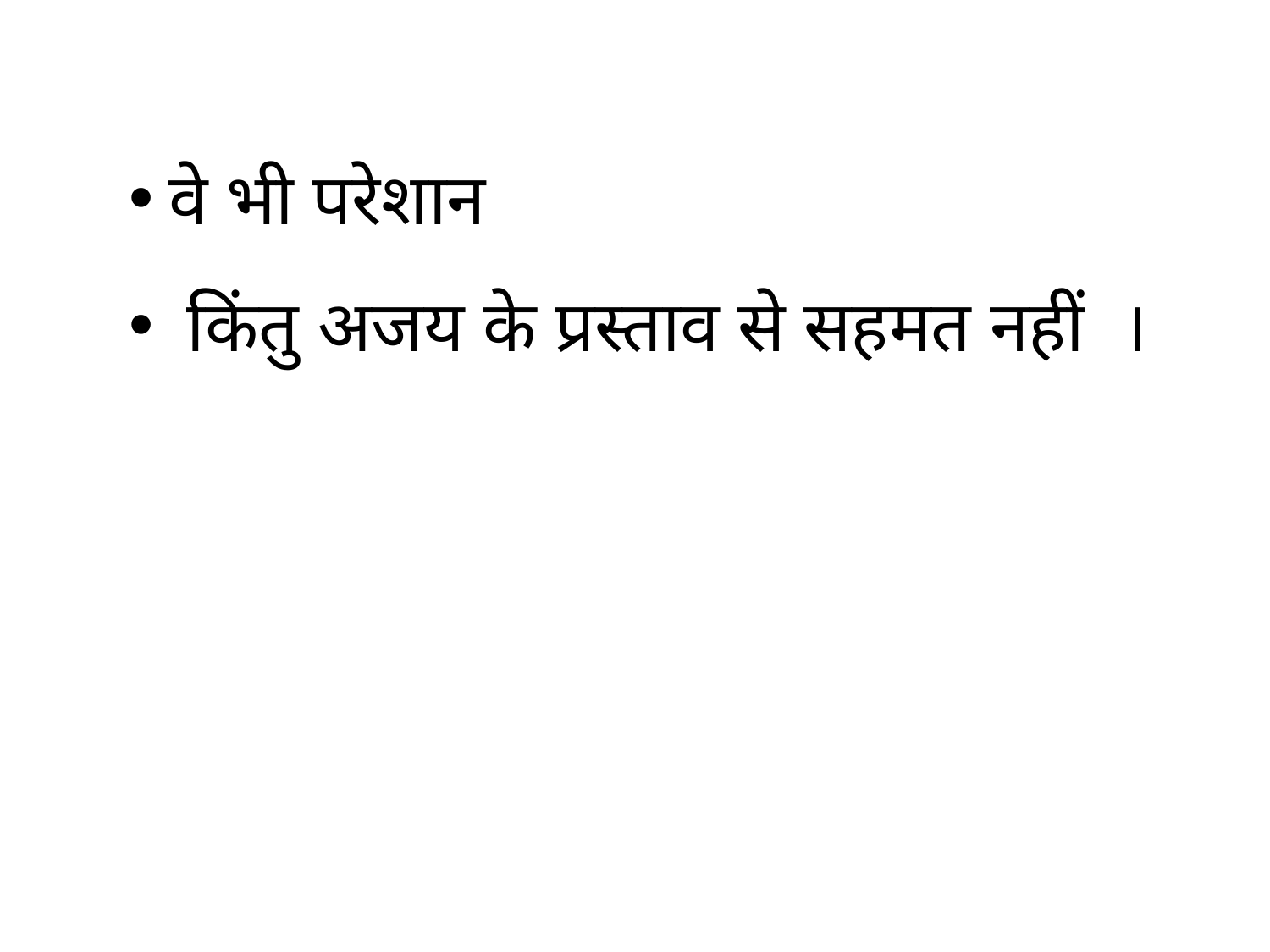

वे भी परेशान
 किंतु अजय के प्रस्ताव से सहमत नहीं  ।